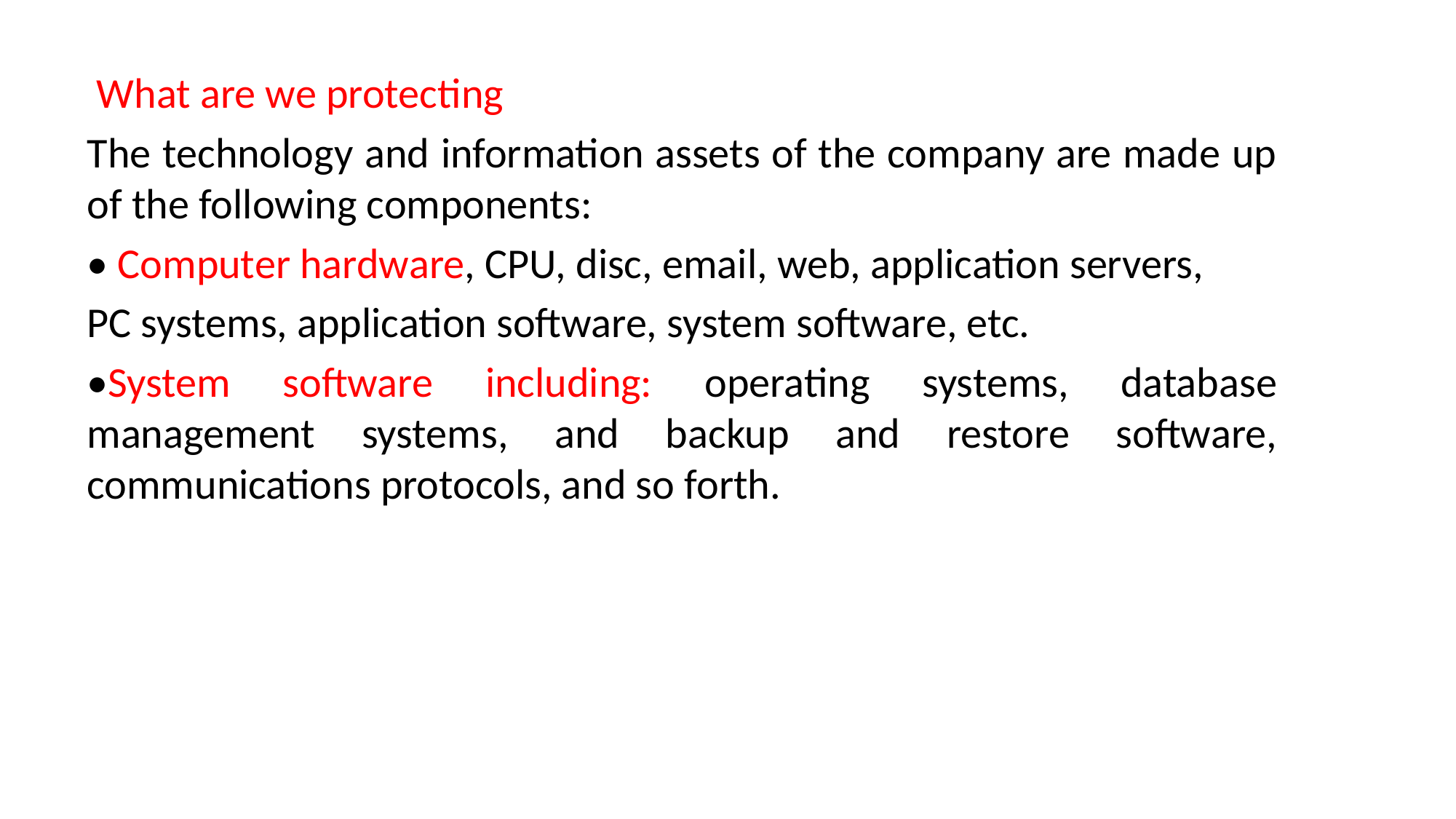

What are we protecting
The technology and information assets of the company are made up of the following components:
• Computer hardware, CPU, disc, email, web, application servers,
PC systems, application software, system software, etc.
•System software including: operating systems, database management systems, and backup and restore software, communications protocols, and so forth.